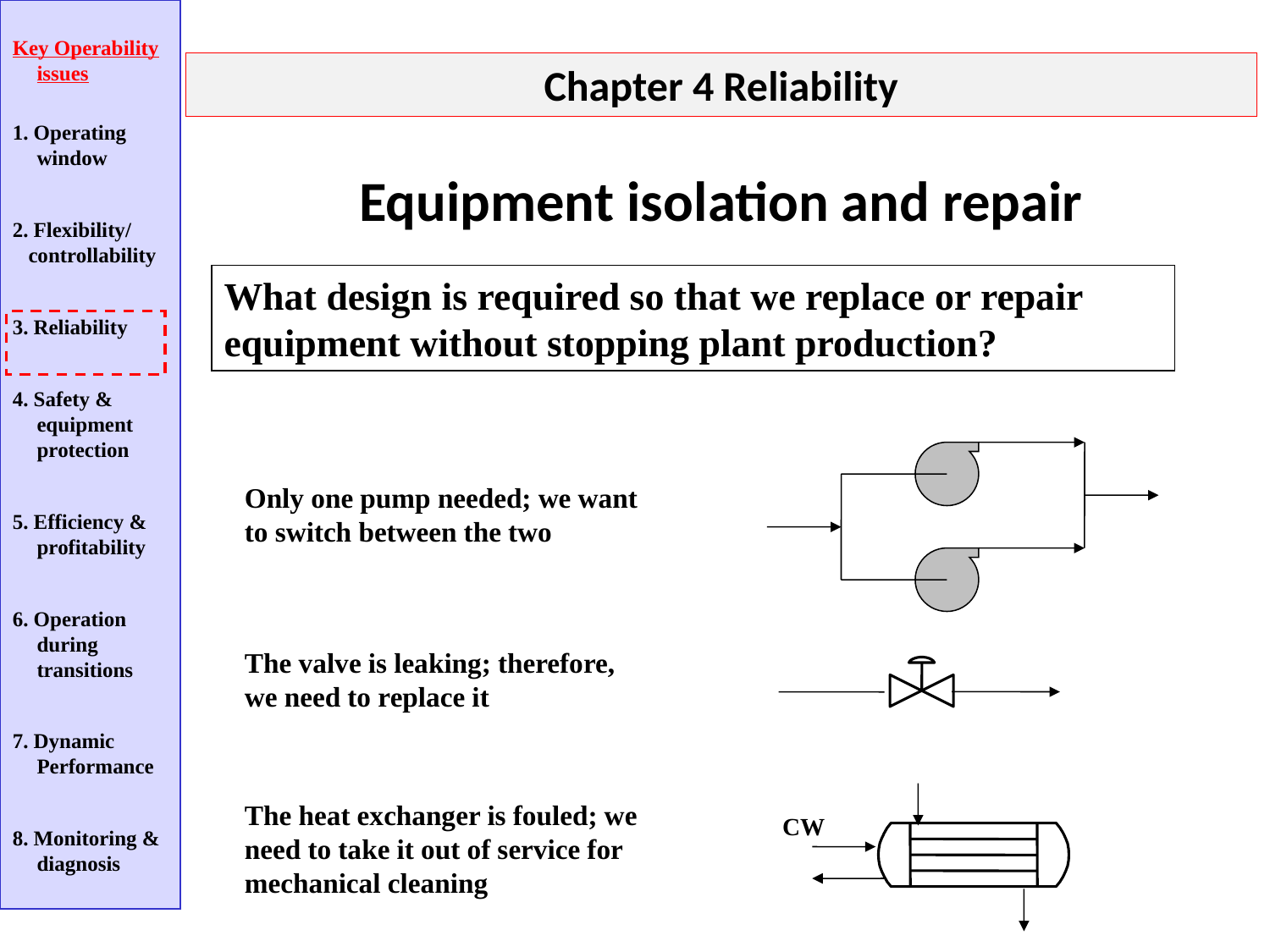

Key Operability issues

1. Operating window

2. Flexibility/
   controllability

3. Reliability

4. Safety & equipment protection

5. Efficiency & profitability

6. Operation during transitions

7. Dynamic Performance

8. Monitoring & diagnosis

Chapter 4 Reliability
Equipment isolation and repair
What design is required so that we replace or repair equipment without stopping plant production?

Only one pump needed; we want to switch between the two

The valve is leaking; therefore, we need to replace it

The heat exchanger is fouled; we need to take it out of service for mechanical cleaning
CW